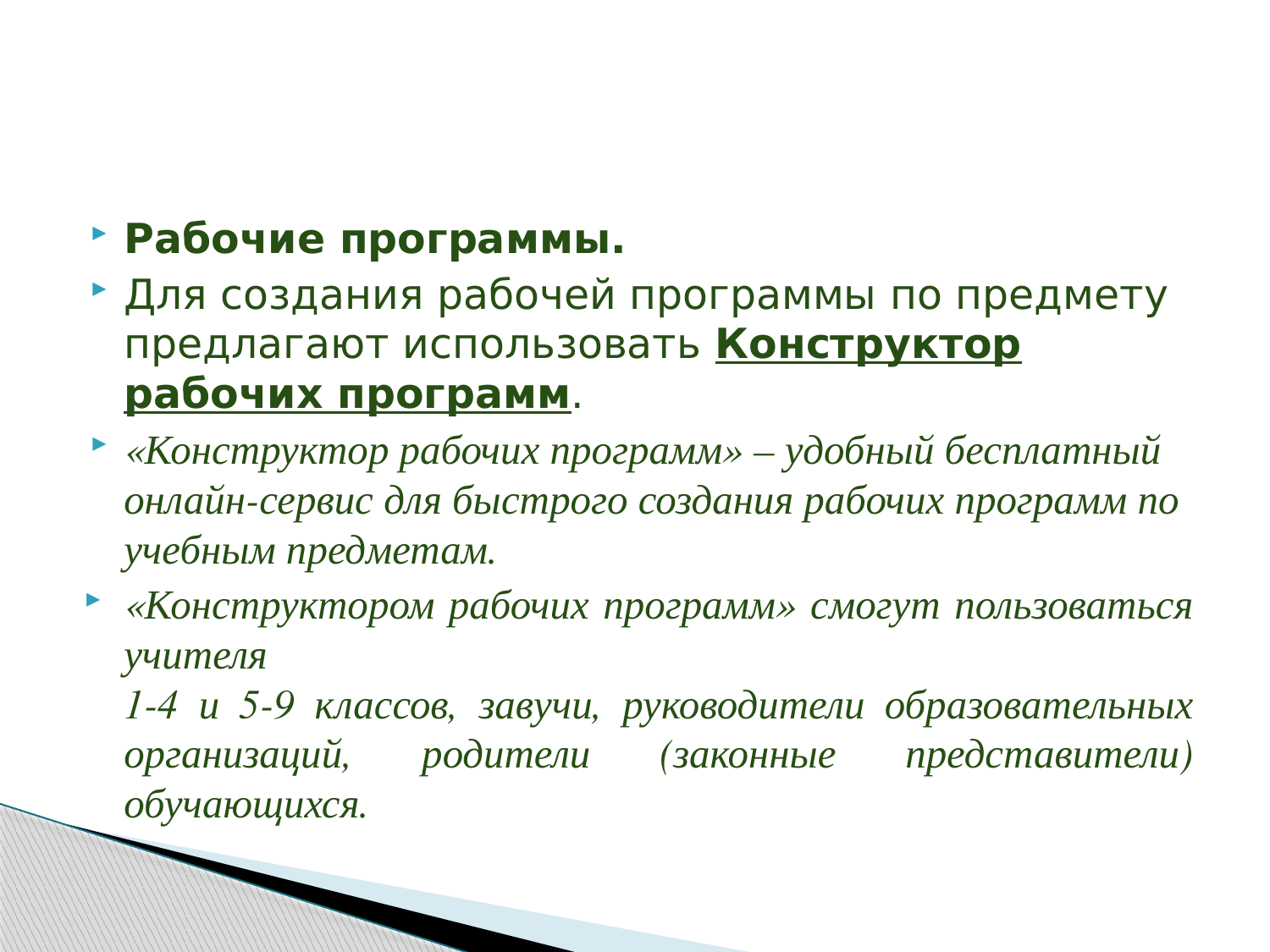

#
Рабочие программы.
Для создания рабочей программы по предмету предлагают использовать Конструктор рабочих программ.
«Конструктор рабочих программ» – удобный бесплатный онлайн-сервис для быстрого создания рабочих программ по учебным предметам.
«Конструктором рабочих программ» смогут пользоваться учителя
1-4 и 5-9 классов, завучи, руководители образовательных организаций, родители (законные представители) обучающихся.